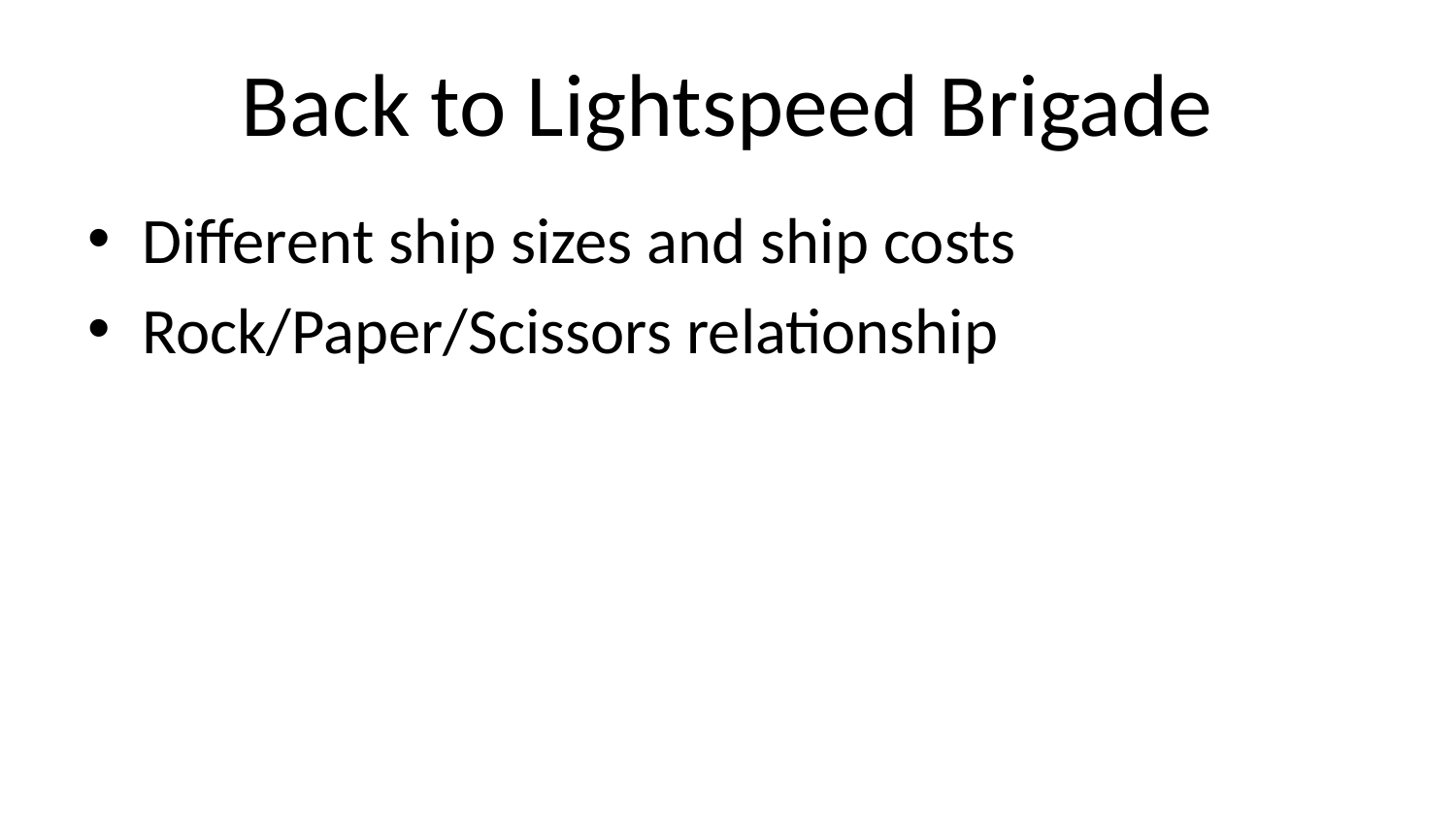

# Back to Lightspeed Brigade
Different ship sizes and ship costs
Rock/Paper/Scissors relationship